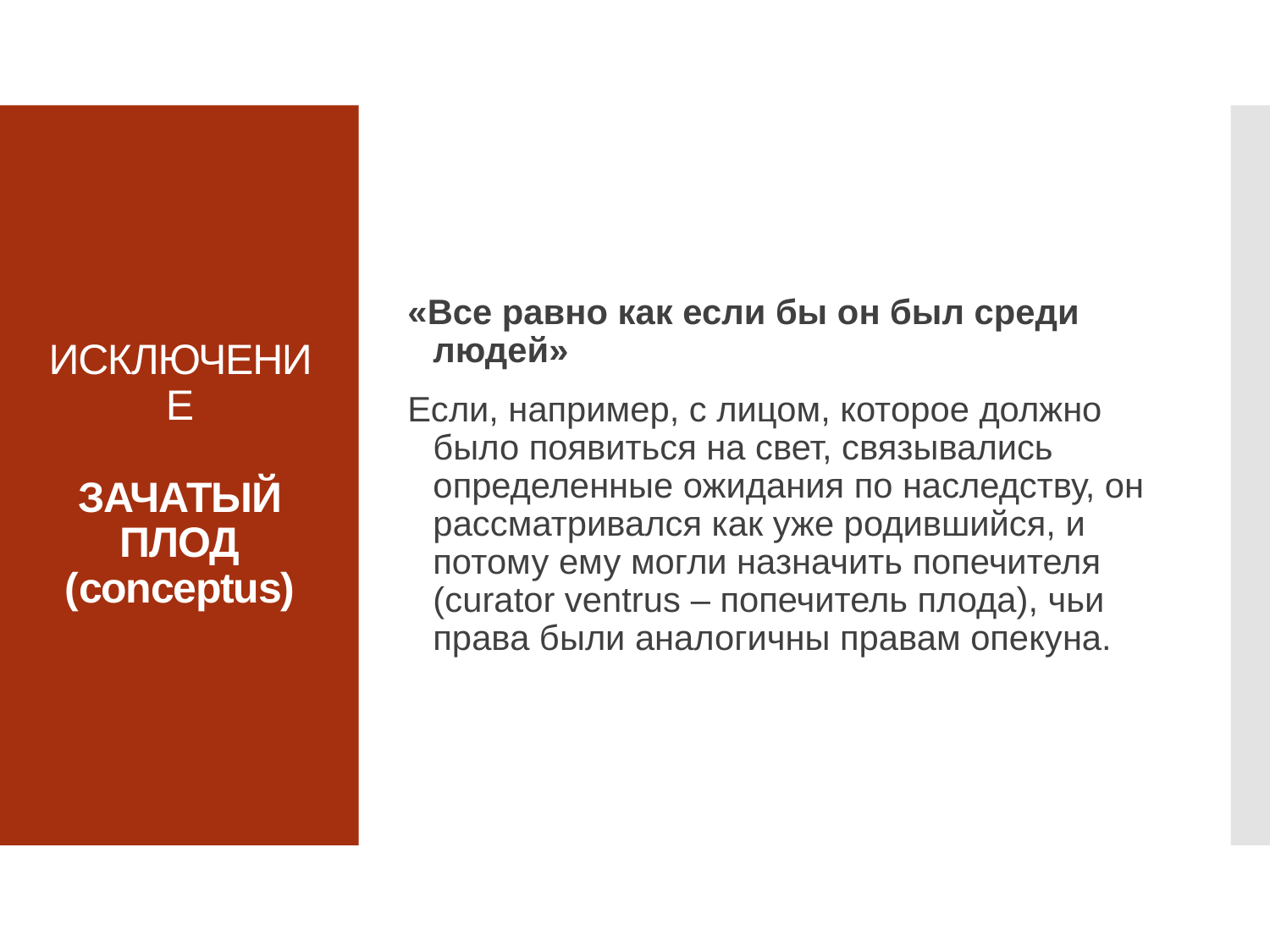

# ИСКЛЮЧЕНИЕ ЗАЧАТЫЙ ПЛОД (conceptus)
«Все равно как если бы он был среди людей»
Если, например, с лицом, которое должно было появиться на свет, связывались определенные ожидания по наследству, он рассматривался как уже родившийся, и потому ему могли назначить попечителя (curator ventrus – попечитель плода), чьи права были аналогичны правам опекуна.